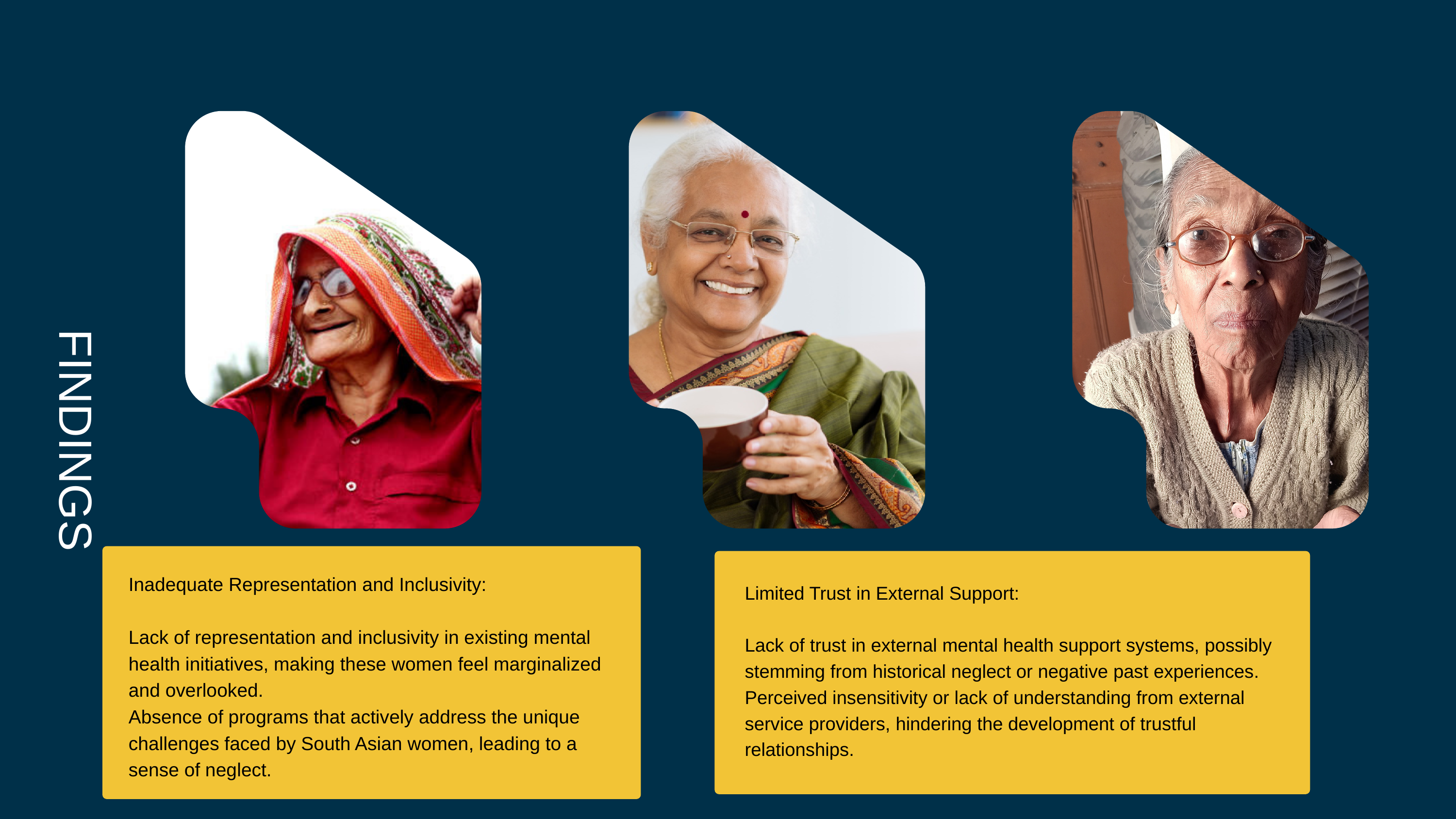

FINDINGS

Inadequate Representation and Inclusivity:

Lack of representation and inclusivity in existing mental health initiatives, making these women feel marginalized and overlooked.
Absence of programs that actively address the unique challenges faced by South Asian women, leading to a sense of neglect.
Limited Trust in External Support:

Lack of trust in external mental health support systems, possibly stemming from historical neglect or negative past experiences.
Perceived insensitivity or lack of understanding from external service providers, hindering the development of trustful relationships.